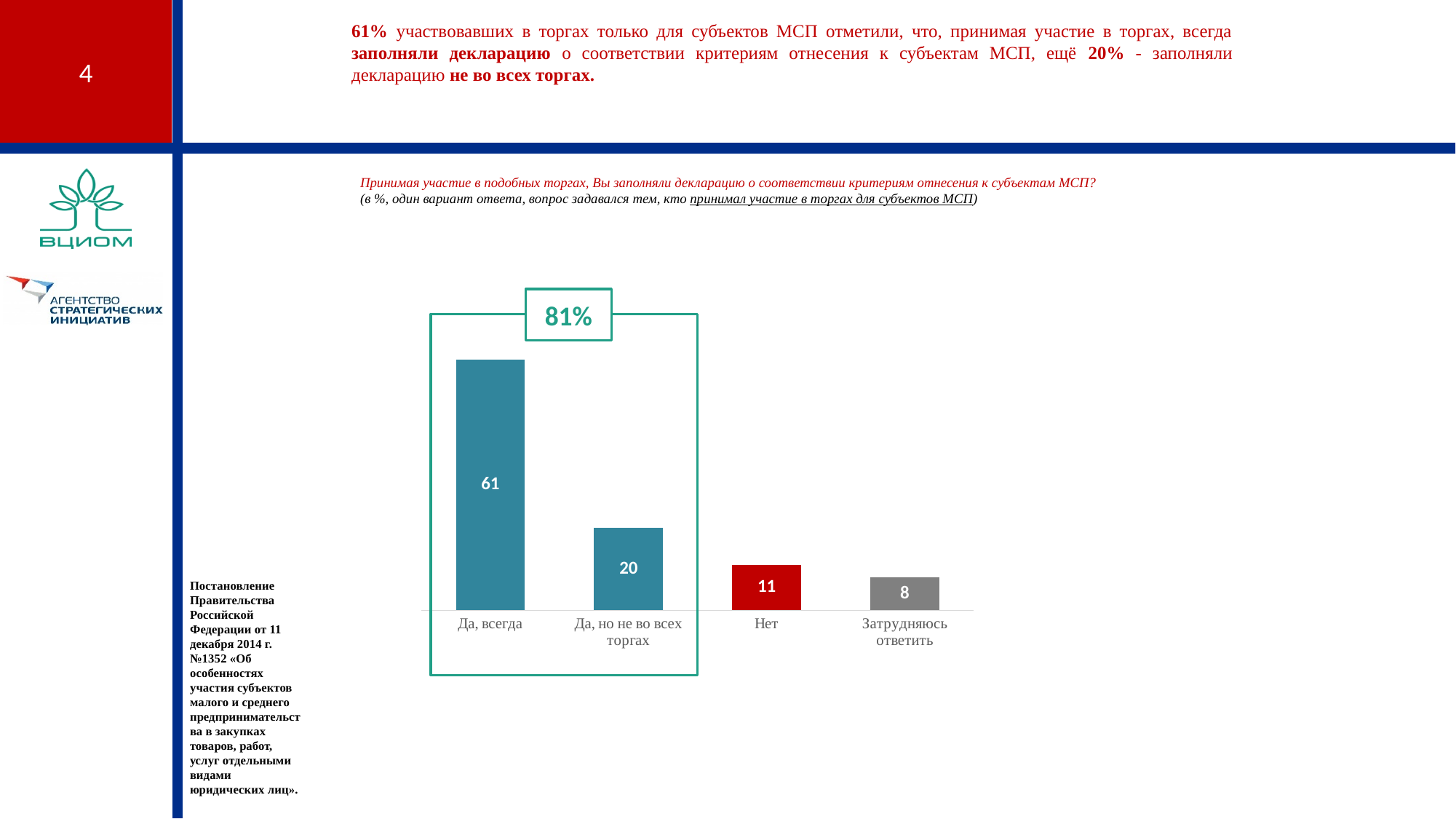

61% участвовавших в торгах только для субъектов МСП отметили, что, принимая участие в торгах, всегда заполняли декларацию о соответствии критериям отнесения к субъектам МСП, ещё 20% - заполняли декларацию не во всех торгах.
Принимая участие в подобных торгах, Вы заполняли декларацию о соответствии критериям отнесения к субъектам МСП?
(в %, один вариант ответа, вопрос задавался тем, кто принимал участие в торгах для субъектов МСП)
81%

### Chart

| Category | Ряд 1 |
|---|---|
| Да, всегда | 61.0 |
| Да, но не во всех торгах | 20.0 |
| Нет | 11.0 |
| Затрудняюсь ответить | 8.0 |
Постановление Правительства Российской Федерации от 11 декабря 2014 г. №1352 «Об особенностях участия субъектов малого и среднего предпринимательства в закупках товаров, работ, услуг отдельными видами юридических лиц».